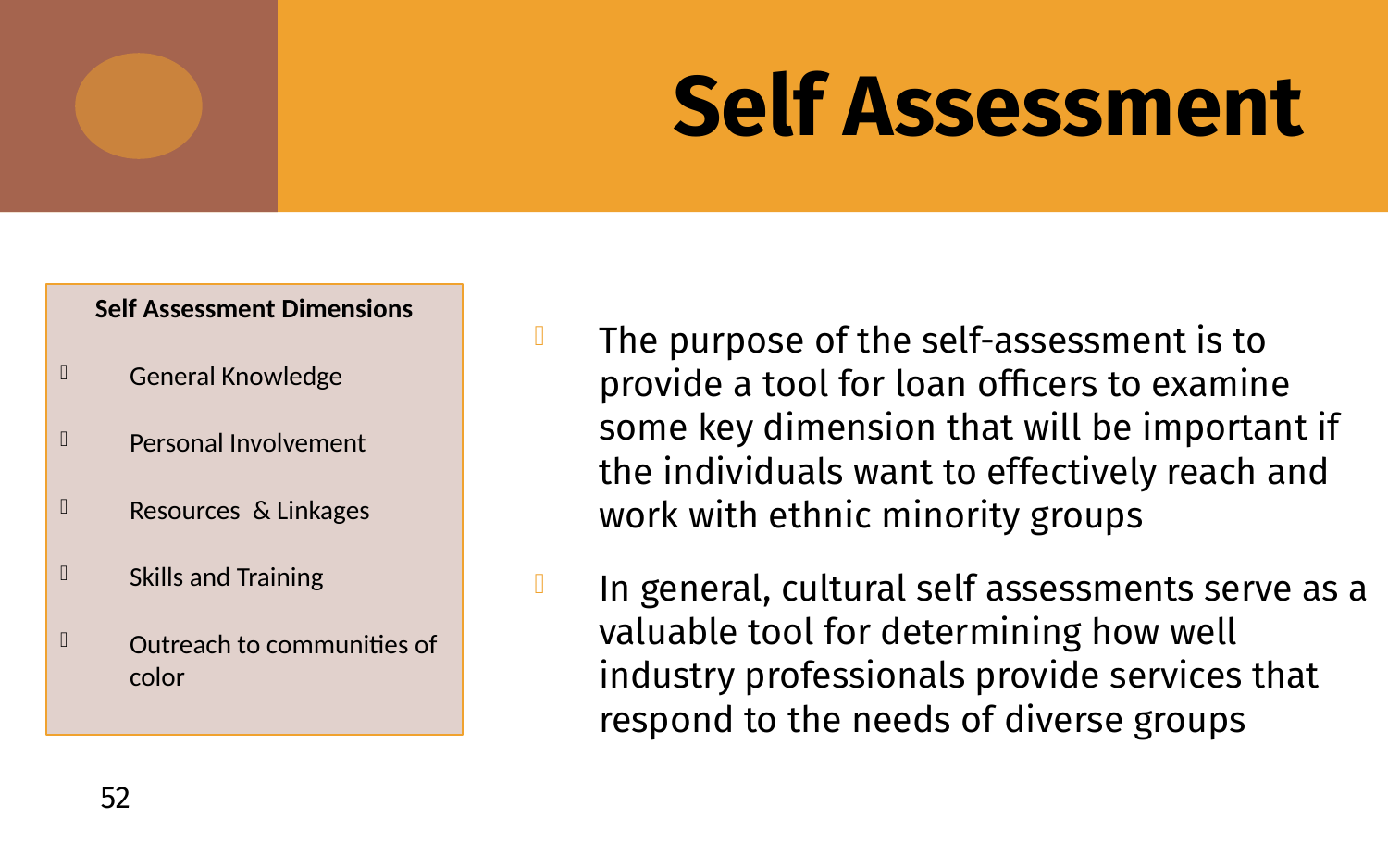

# Self Assessment
Self Assessment Dimensions
General Knowledge
Personal Involvement
Resources  & Linkages
Skills and Training
Outreach to communities of color
The purpose of the self-assessment is to provide a tool for loan officers to examine some key dimension that will be important if the individuals want to effectively reach and work with ethnic minority groups
In general, cultural self assessments serve as a valuable tool for determining how well industry professionals provide services that respond to the needs of diverse groups
52